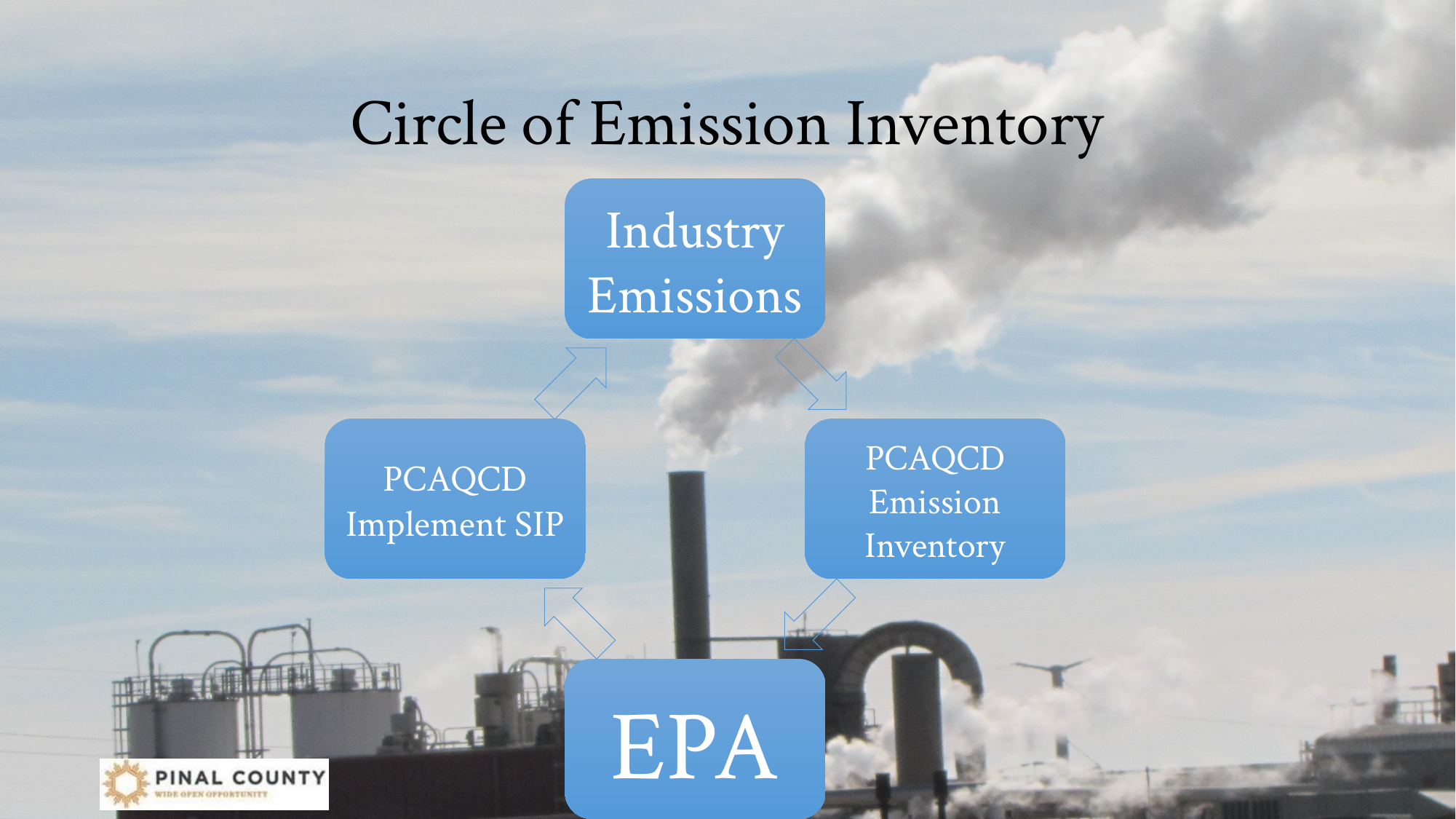

# Circle of Emission Inventory
Industry Emissions
PCAQCD Emission Inventory
EPA
PCAQCD
Implement SIP